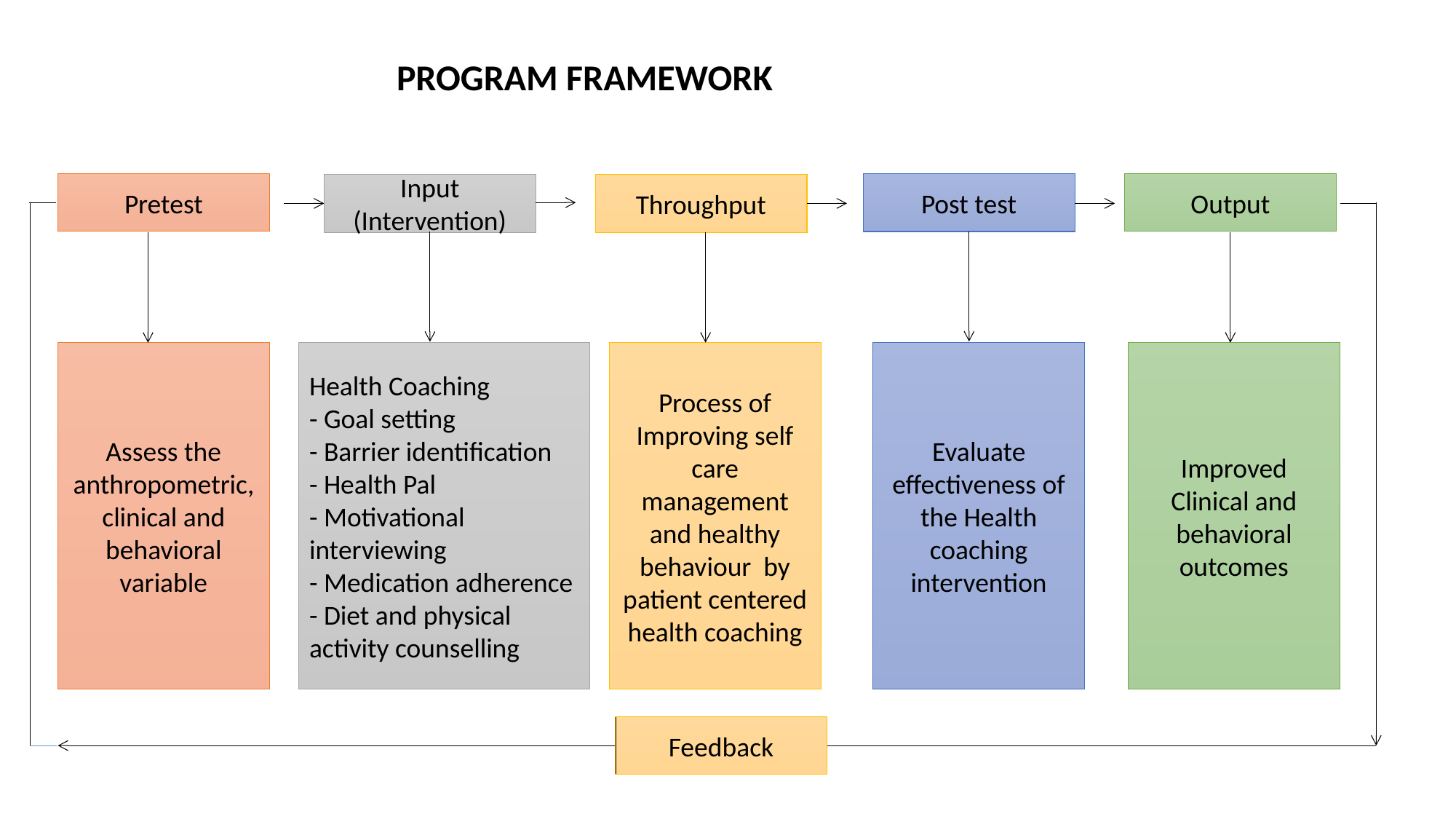

PROGRAM FRAMEWORK
Pretest
Output
Post test
Input
(Intervention)
Throughput
Assess the anthropometric, clinical and behavioral variable
Health Coaching
- Goal setting
- Barrier identification
- Health Pal
- Motivational interviewing
- Medication adherence
- Diet and physical activity counselling
Process of Improving self care management and healthy behaviour  by patient centered health coaching
Evaluate effectiveness of the Health coaching intervention
Improved Clinical and behavioral outcomes
Feedback